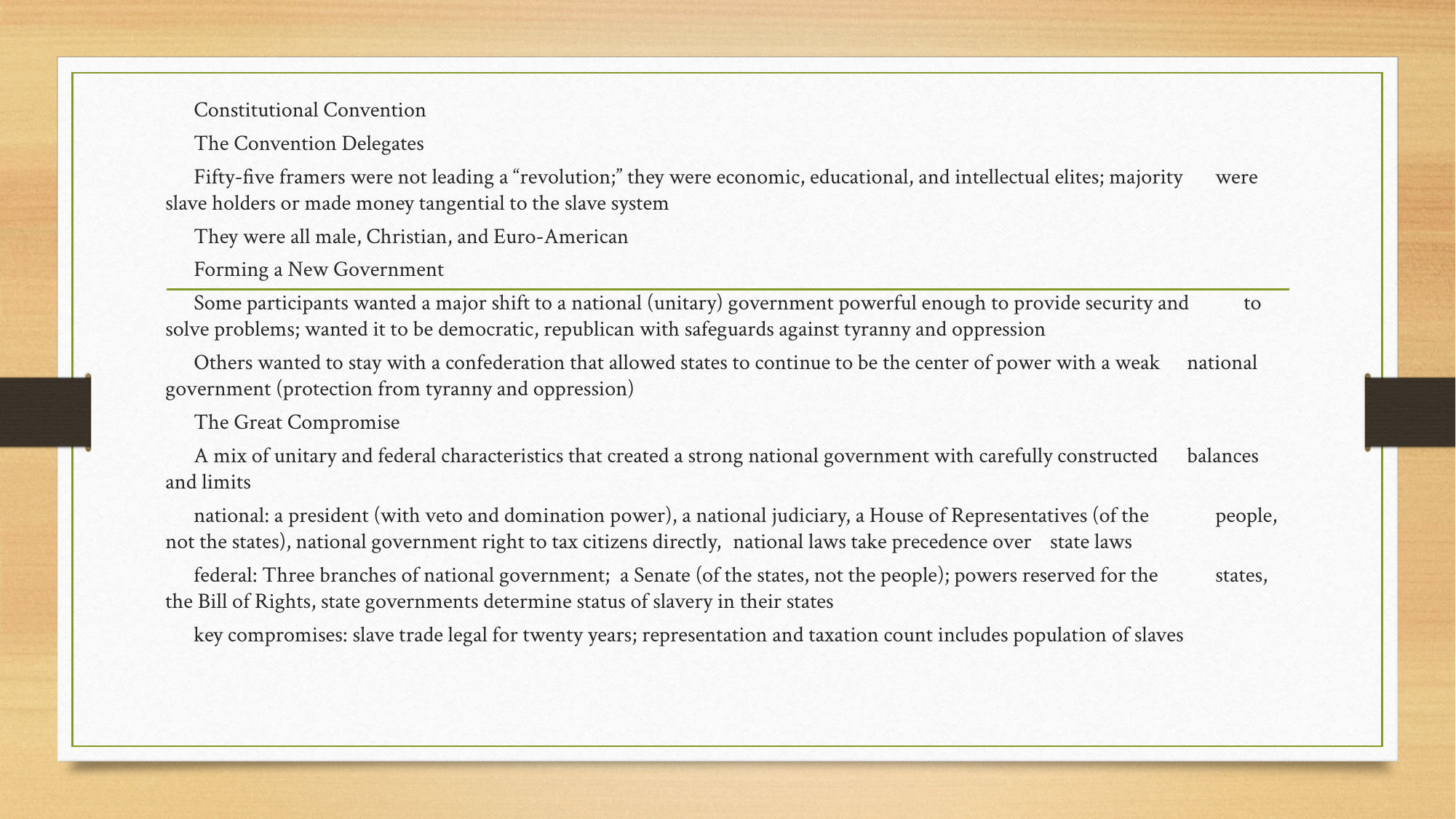

#
	Constitutional Convention
		The Convention Delegates
			Fifty-five framers were not leading a “revolution;” they were economic, educational, and intellectual elites; majority 				were slave holders or made money tangential to the slave system
			They were all male, Christian, and Euro-American
		Forming a New Government
			Some participants wanted a major shift to a national (unitary) government powerful enough to provide security and	 			to solve problems; wanted it to be democratic, republican with safeguards against tyranny and oppression
			Others wanted to stay with a confederation that allowed states to continue to be the center of power with a weak 				national government (protection from tyranny and oppression)
		The Great Compromise
			A mix of unitary and federal characteristics that created a strong national government with carefully constructed 				balances and limits
			national: a president (with veto and domination power), a national judiciary, a House of Representatives (of the		 			people, not the states), national government right to tax citizens directly, 	national laws take precedence over				 state laws
			federal: Three branches of national government;  a Senate (of the states, not the people); powers reserved for the		 		states, the Bill of Rights, state governments determine status of slavery in their states
			key compromises: slave trade legal for twenty years; representation and taxation count includes population of slaves